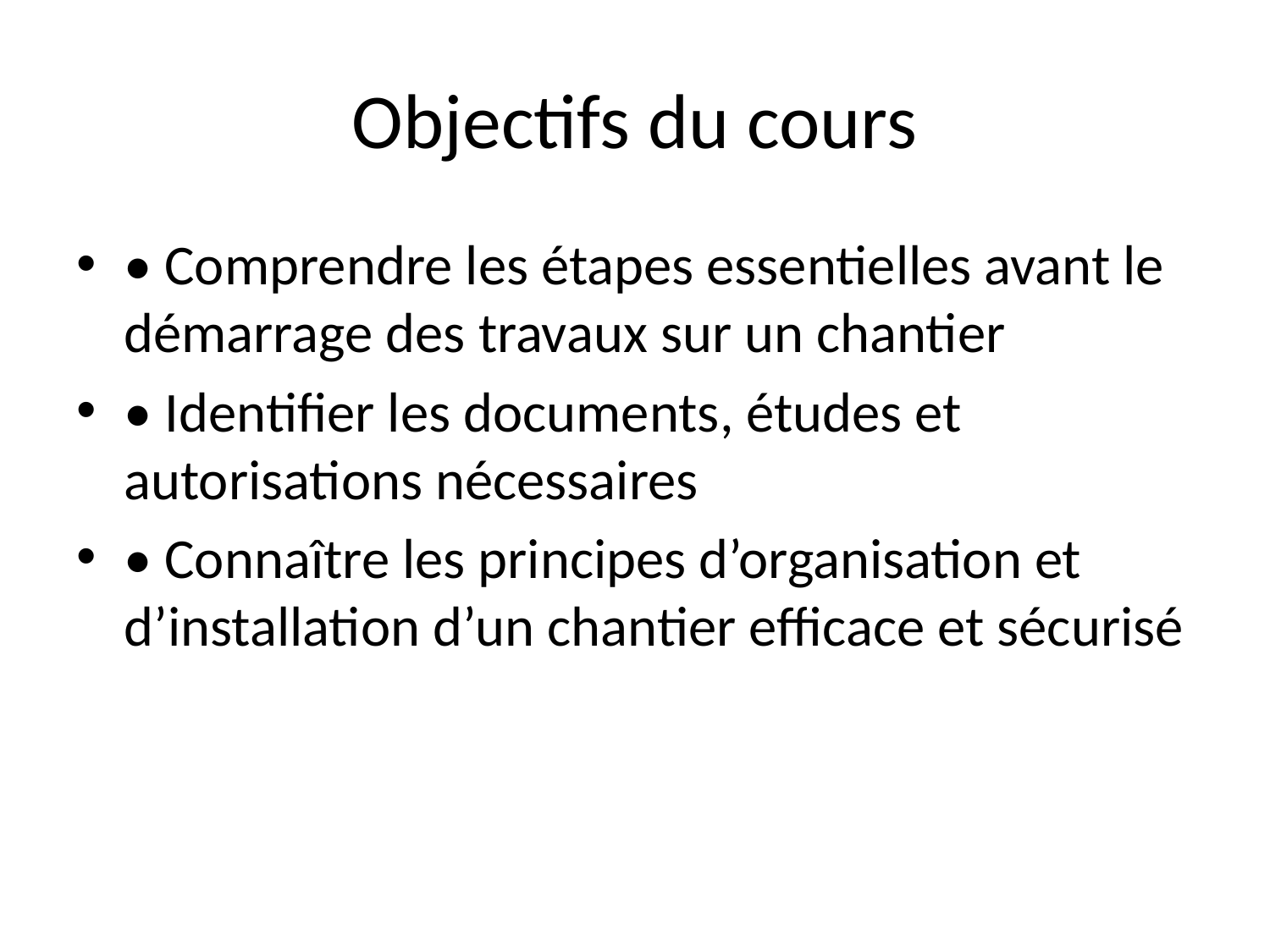

# Objectifs du cours
• Comprendre les étapes essentielles avant le démarrage des travaux sur un chantier
• Identifier les documents, études et autorisations nécessaires
• Connaître les principes d’organisation et d’installation d’un chantier efficace et sécurisé